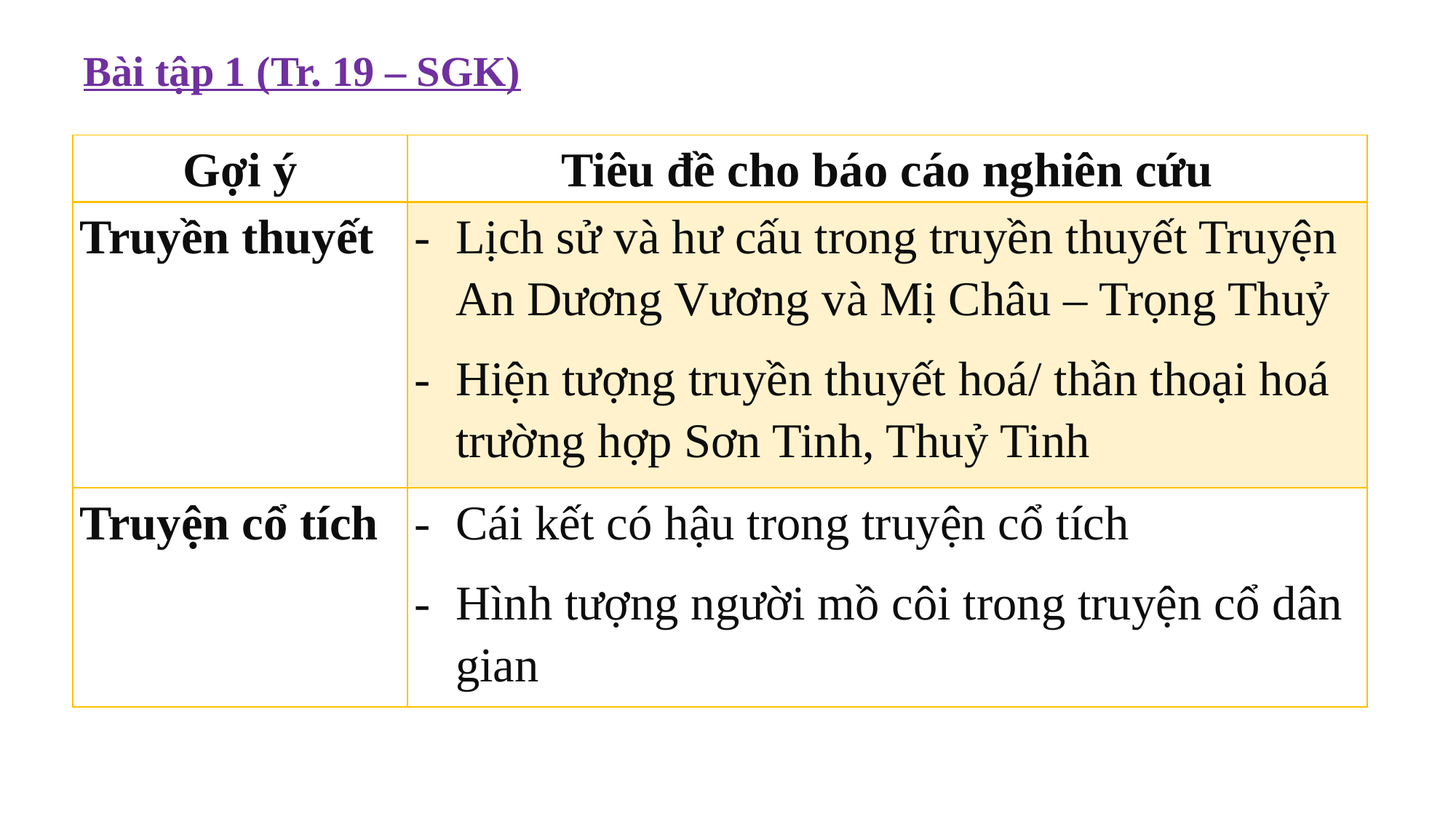

Bài tập 1 (Tr. 19 – SGK)
| Gợi ý | Tiêu đề cho báo cáo nghiên cứu |
| --- | --- |
| Truyền thuyết | Lịch sử và hư cấu trong truyền thuyết Truyện An Dương Vương và Mị Châu – Trọng Thuỷ Hiện tượng truyền thuyết hoá/ thần thoại hoá trường hợp Sơn Tinh, Thuỷ Tinh |
| Truyện cổ tích | Cái kết có hậu trong truyện cổ tích Hình tượng người mồ côi trong truyện cổ dân gian |